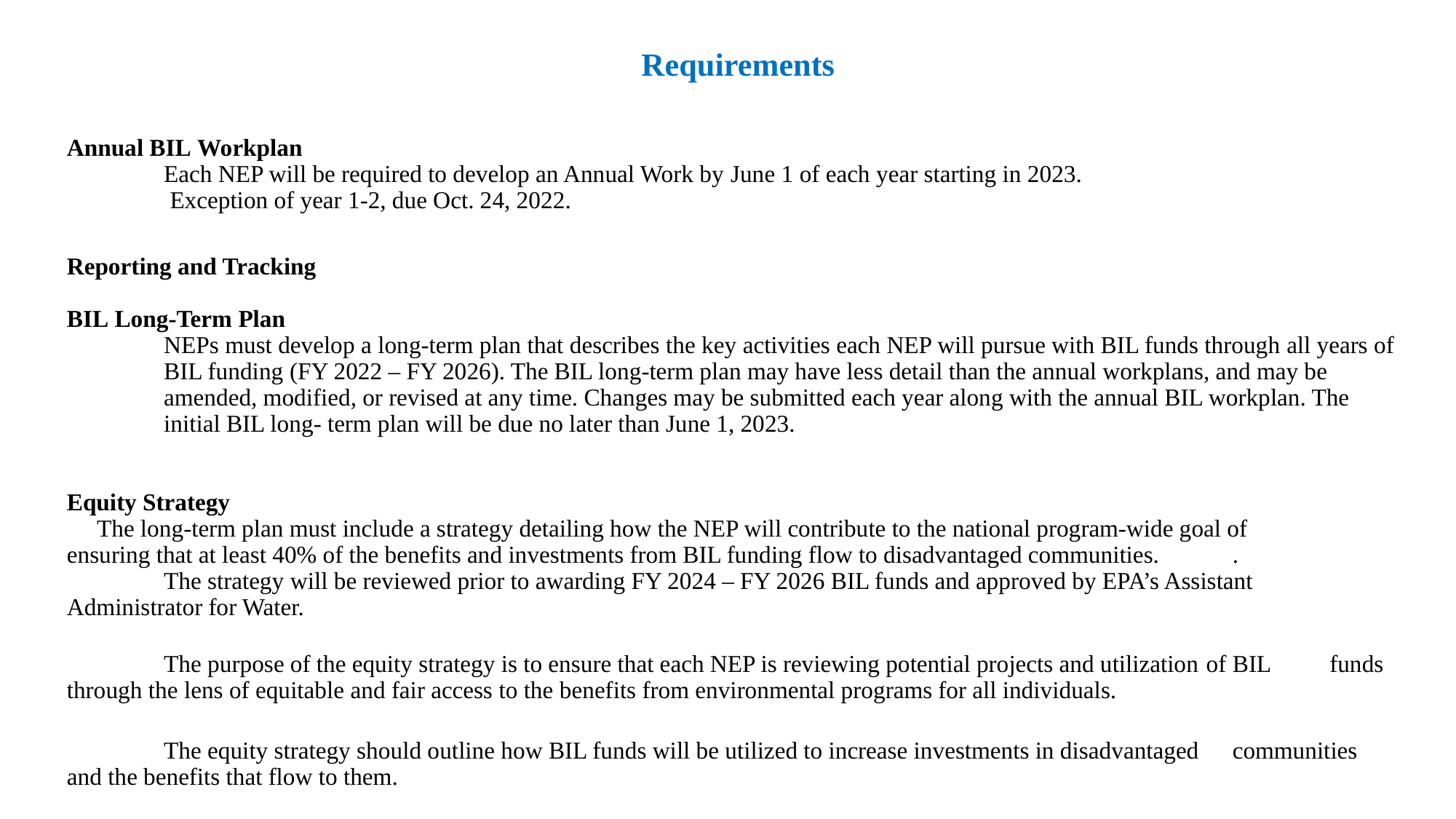

Requirements

Annual BIL Workplan
	Each NEP will be required to develop an Annual Work by June 1 of each year starting in 2023.
	 Exception of year 1-2, due Oct. 24, 2022.

Reporting and Tracking

BIL Long-Term Plan
	NEPs must develop a long-term plan that describes the key activities each NEP will pursue with BIL funds through all years of 	BIL funding (FY 2022 – FY 2026). The BIL long-term plan may have less detail than the annual workplans, and may be 	amended, modified, or revised at any time. Changes may be submitted each year along with the annual BIL workplan. The 	initial BIL long- term plan will be due no later than June 1, 2023.

Equity Strategy
     The long-term plan must include a strategy detailing how the NEP will contribute to the national program-wide goal of  	ensuring that at least 40% of the benefits and investments from BIL funding flow to disadvantaged communities. 	.
	The strategy will be reviewed prior to awarding FY 2024 – FY 2026 BIL funds and approved by EPA’s Assistant 	Administrator for Water.
	The purpose of the equity strategy is to ensure that each NEP is reviewing potential projects and utilization of BIL 	funds through the lens of equitable and fair access to the benefits from environmental programs for all individuals.

	The equity strategy should outline how BIL funds will be utilized to increase investments in disadvantaged 	communities and the benefits that flow to them.